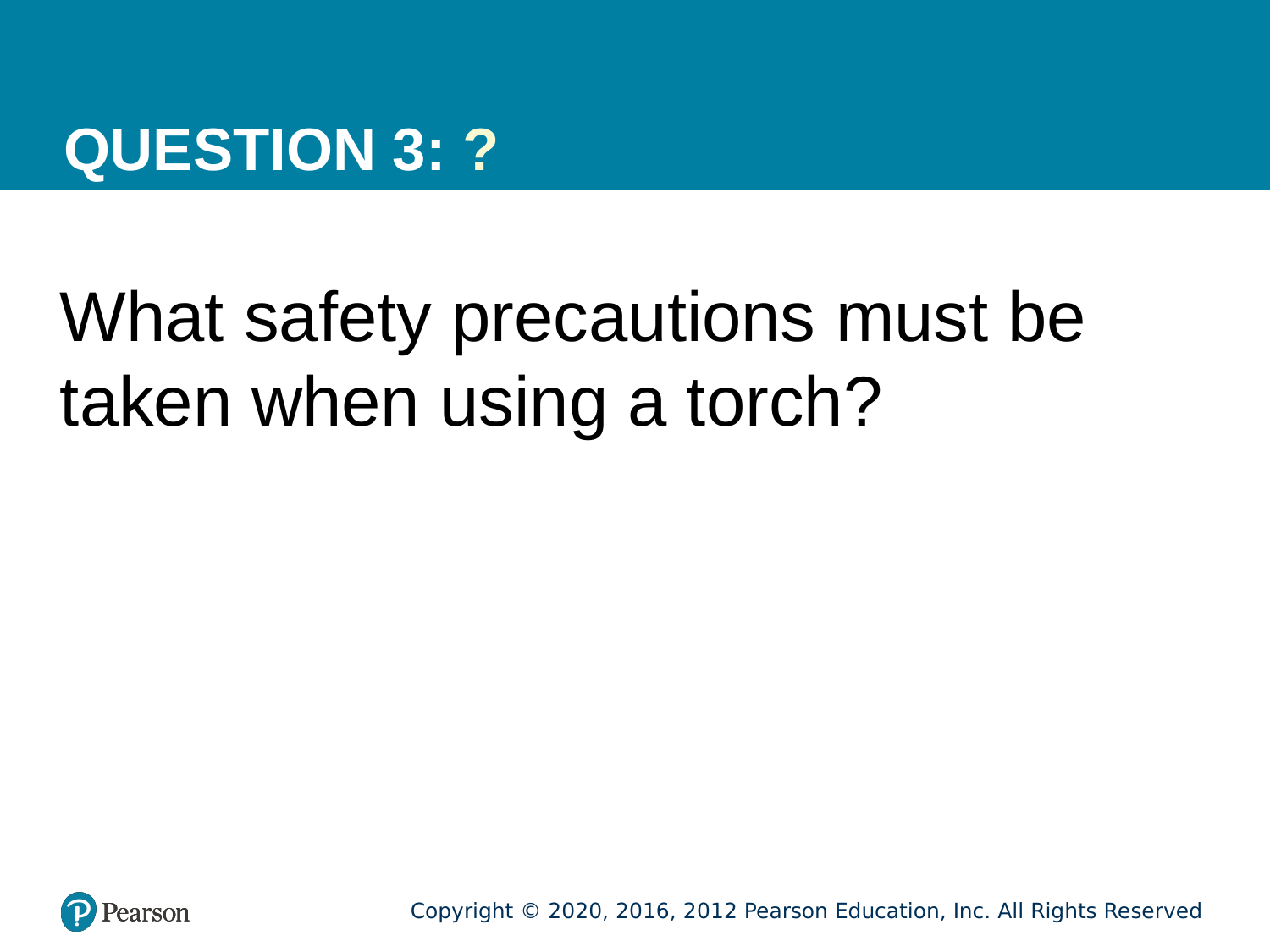

# QUESTION 3: ?
What safety precautions must be taken when using a torch?